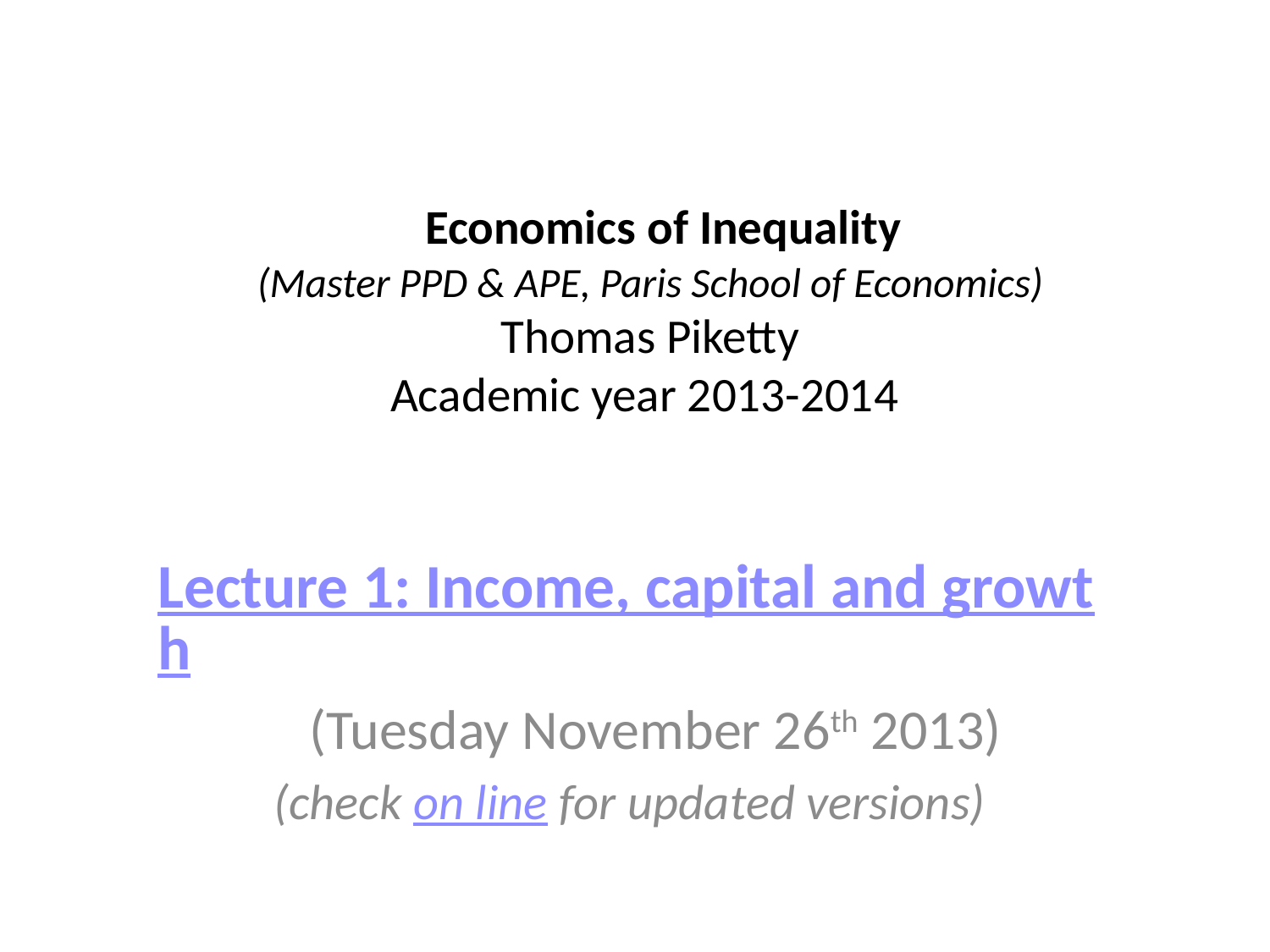

# Economics of Inequality (Master PPD & APE, Paris School of Economics) Thomas Piketty Academic year 2013-2014
Lecture 1: Income, capital and growth
    (Tuesday November 26th 2013)
(check on line for updated versions)